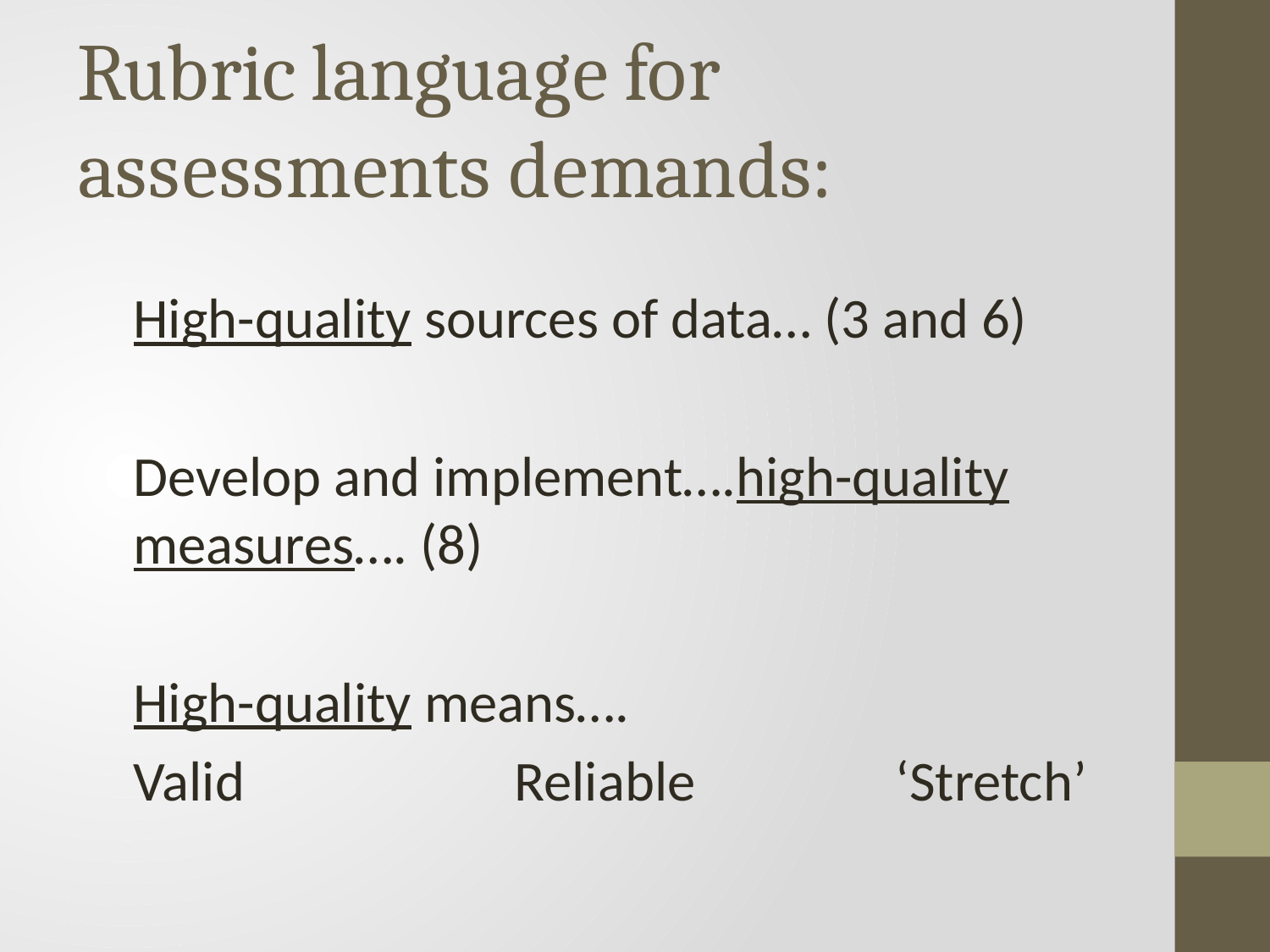

# Rubric language for assessments demands:

High-quality sources of data… (3 and 6)

Develop and implement….high-quality measures…. (8)

High-quality means….
Valid  		Reliable	 	‘Stretch’